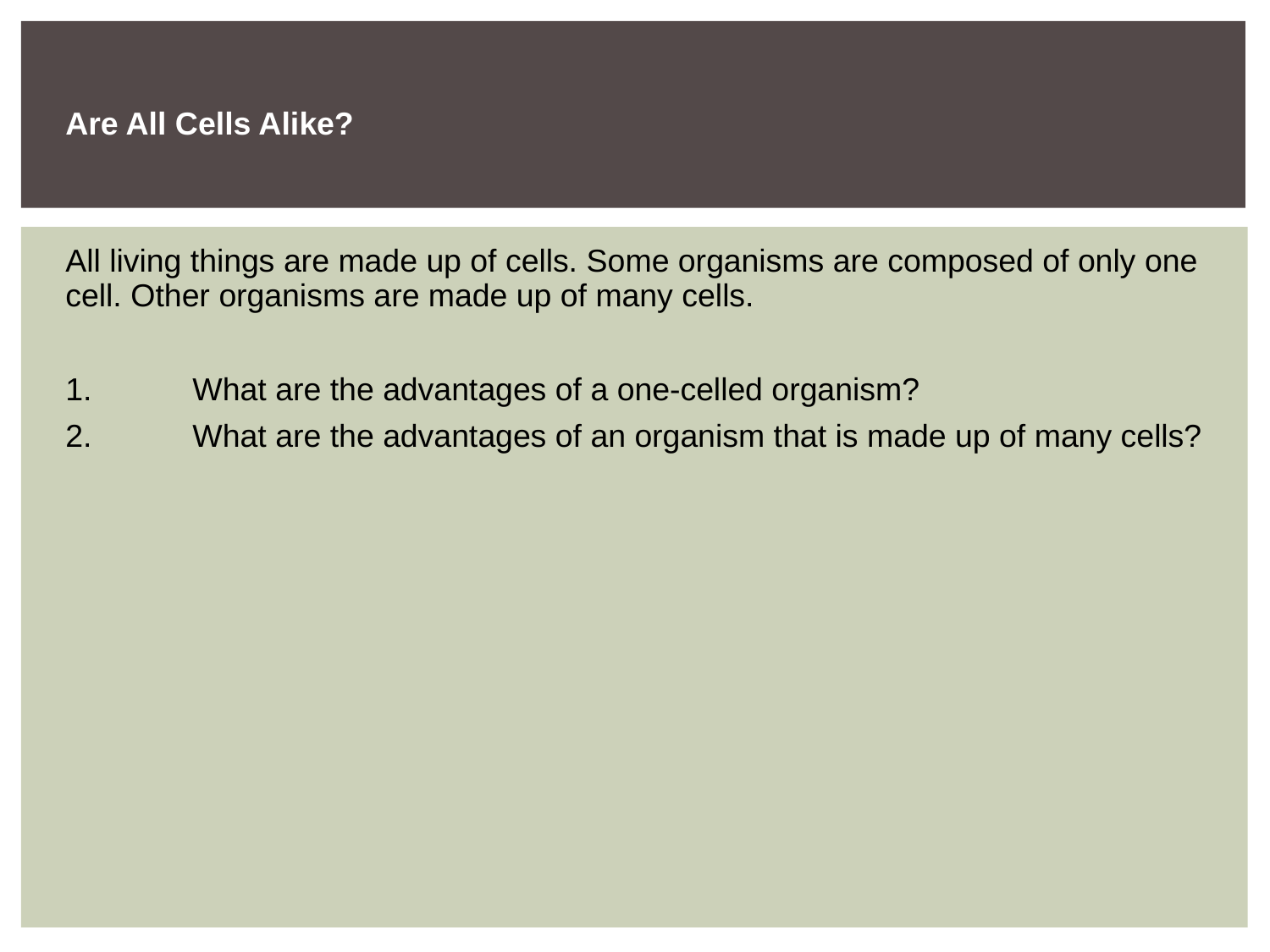

# Are All Cells Alike?
All living things are made up of cells. Some organisms are composed of only one cell. Other organisms are made up of many cells.

1. 	What are the advantages of a one-celled organism?
2. 	What are the advantages of an organism that is made up of many cells?